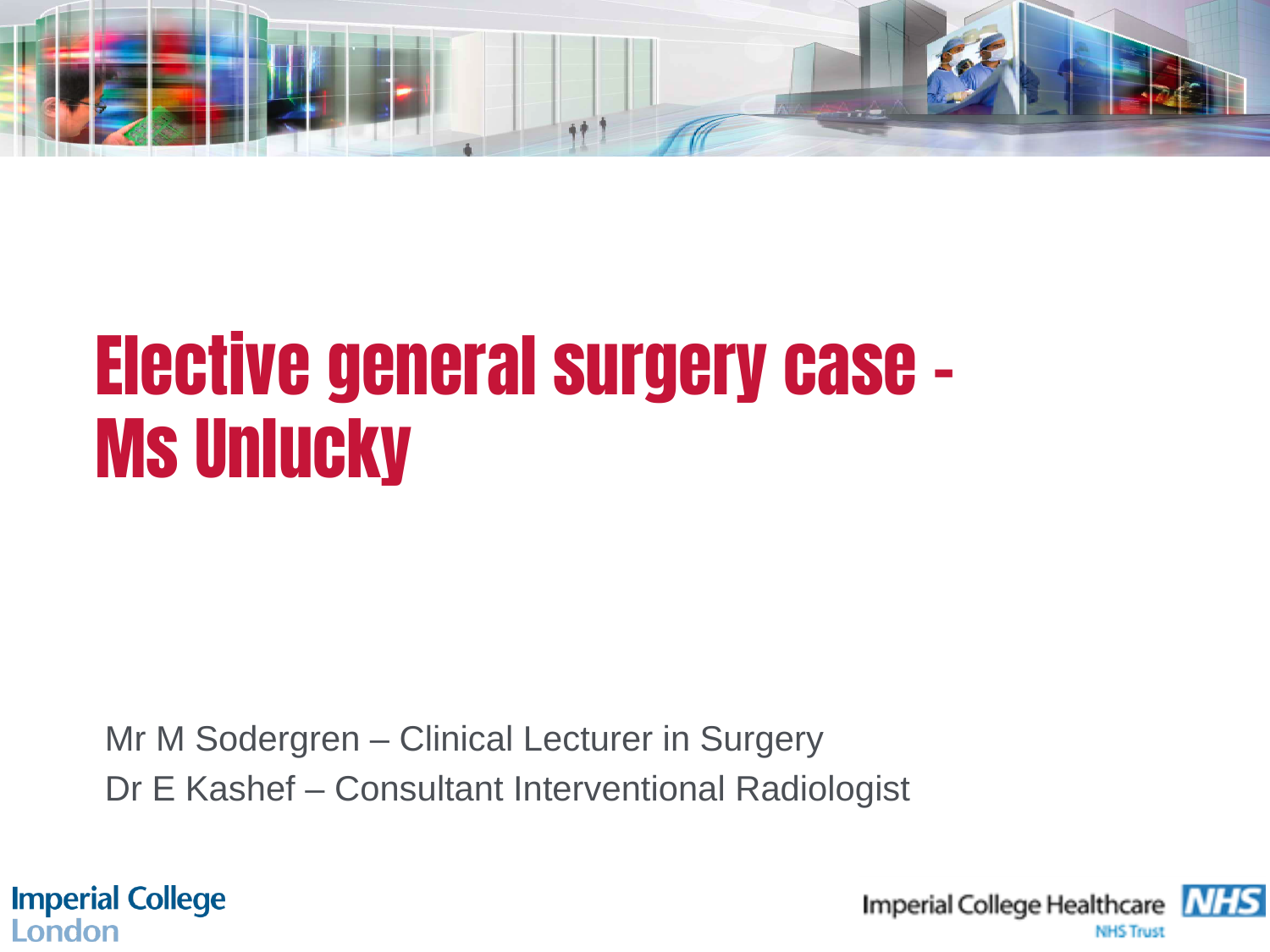

# Elective general surgery case – Ms Unlucky
Mr M Sodergren – Clinical Lecturer in Surgery
Dr E Kashef – Consultant Interventional Radiologist